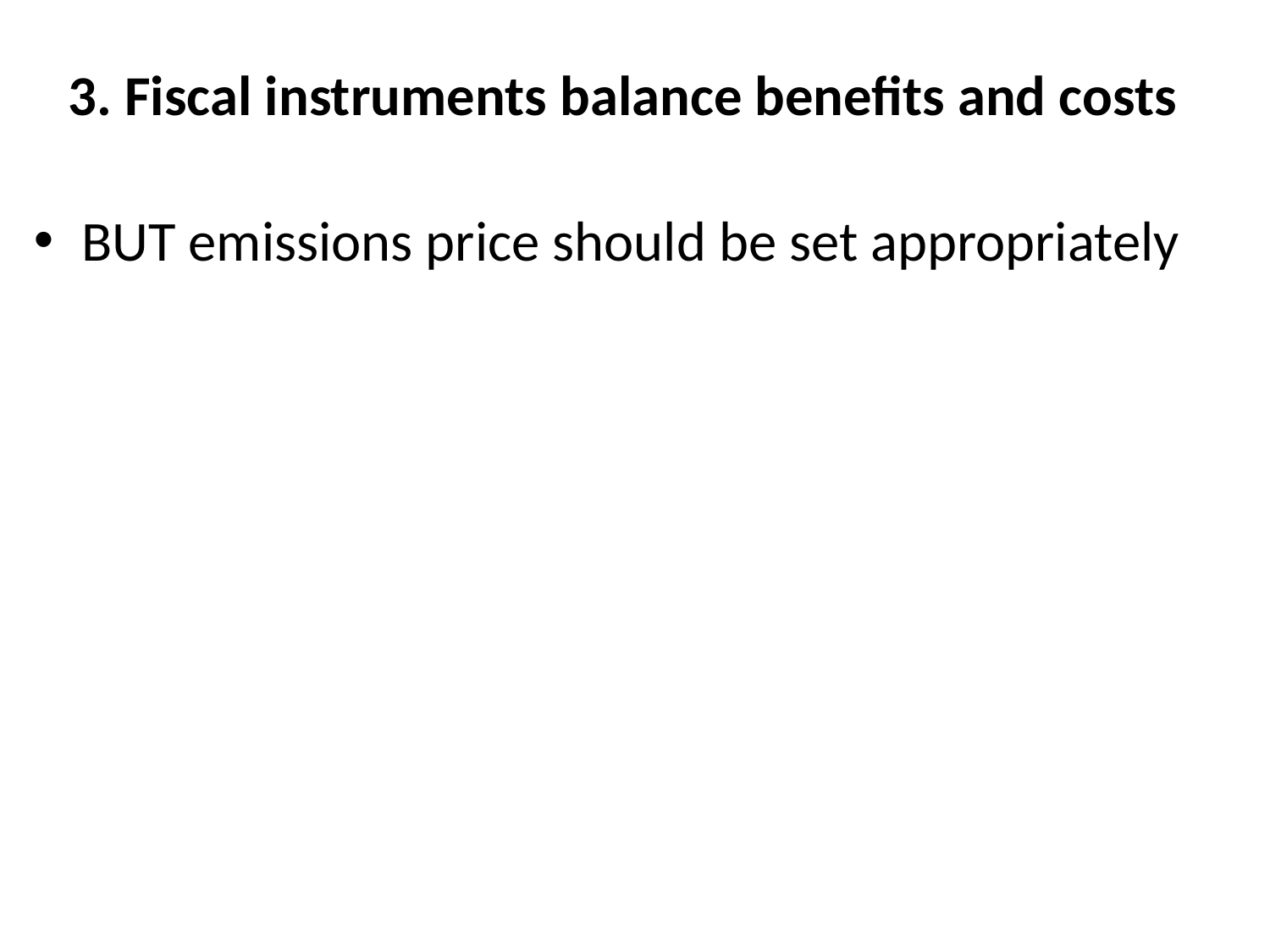

3. Fiscal instruments balance benefits and costs

BUT emissions price should be set appropriately